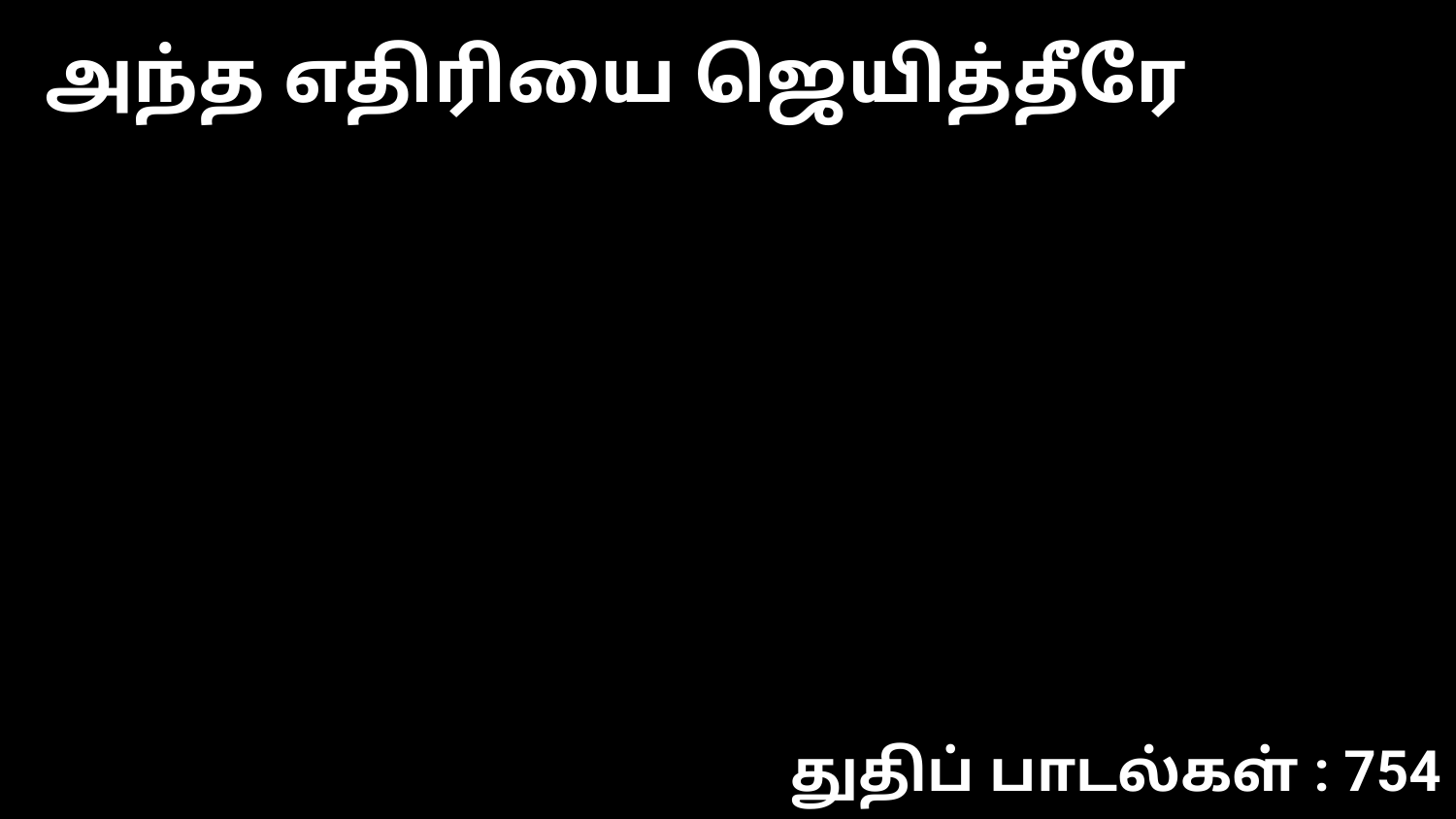

அந்த எதிரியை ஜெயித்தீரே
துதிப் பாடல்கள் : 754